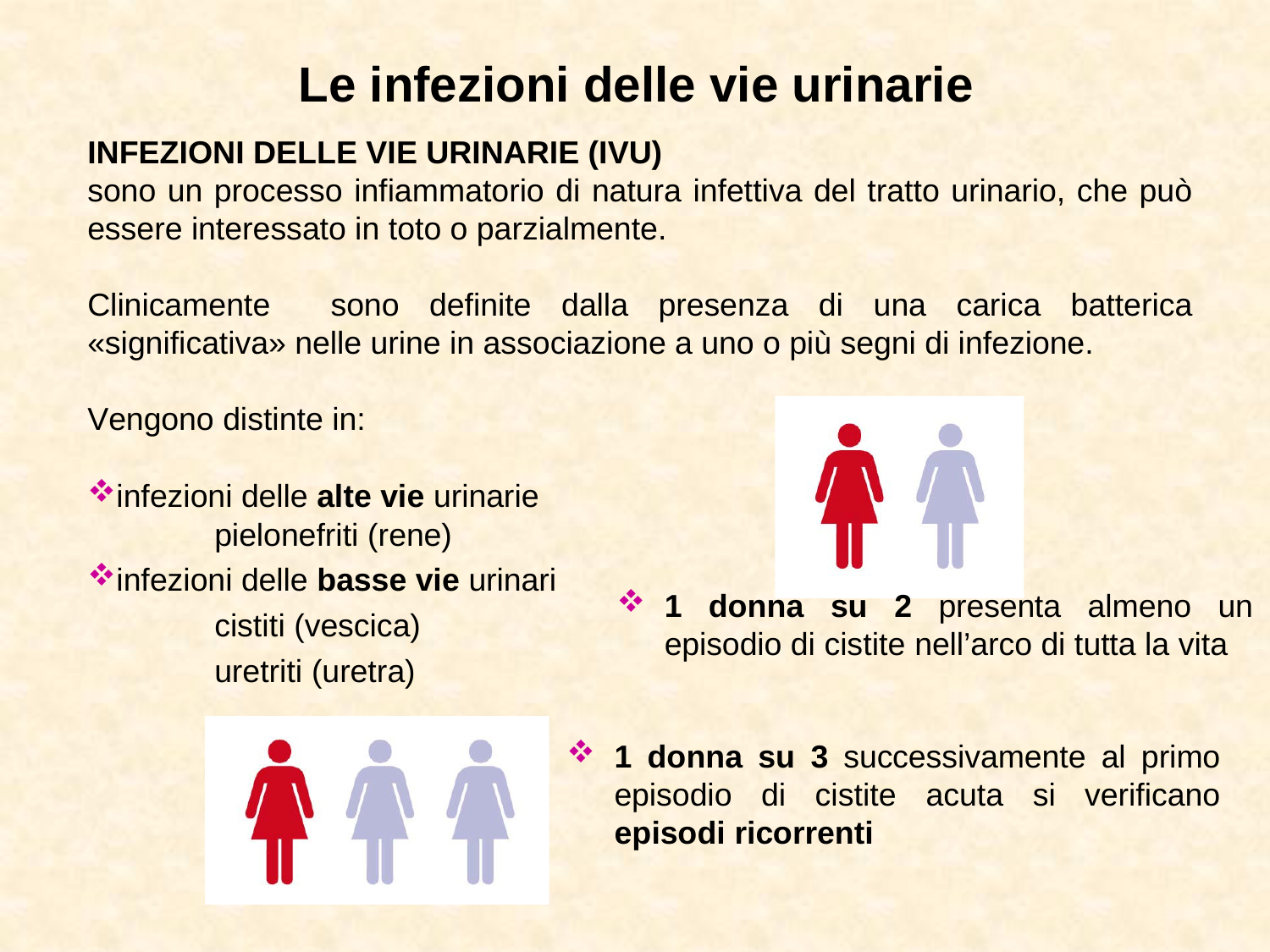

Le infezioni delle vie urinarie
INFEZIONI DELLE VIE URINARIE (IVU)
sono un processo infiammatorio di natura infettiva del tratto urinario, che può essere interessato in toto o parzialmente.

Clinicamente  sono definite dalla presenza di una carica batterica «significativa» nelle urine in associazione a uno o più segni di infezione.

Vengono distinte in:

infezioni delle alte vie urinarie
	pielonefriti (rene)
infezioni delle basse vie urinari
	cistiti (vescica)
	uretriti (uretra)

1 donna su 2 presenta almeno un episodio di cistite nell’arco di tutta la vita

1 donna su 3 successivamente al primo episodio di cistite acuta si verificano episodi ricorrenti